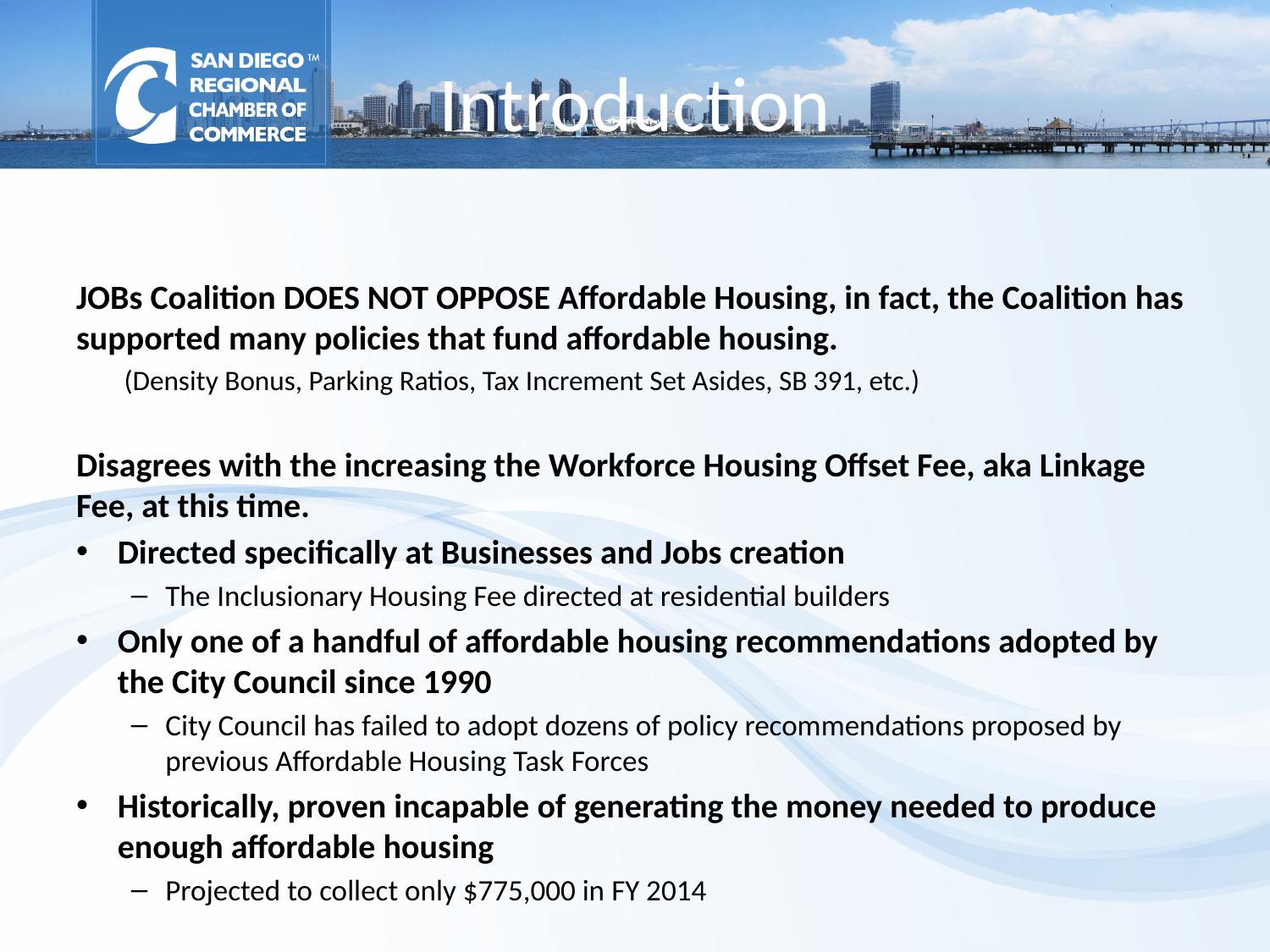

# Introduction

JOBs Coalition DOES NOT OPPOSE Affordable Housing, in fact, the Coalition has supported many policies that fund affordable housing.
(Density Bonus, Parking Ratios, Tax Increment Set Asides, SB 391, etc.)

Disagrees with the increasing the Workforce Housing Offset Fee, aka Linkage Fee, at this time.
Directed specifically at Businesses and Jobs creation
The Inclusionary Housing Fee directed at residential builders
Only one of a handful of affordable housing recommendations adopted by the City Council since 1990
City Council has failed to adopt dozens of policy recommendations proposed by previous Affordable Housing Task Forces
Historically, proven incapable of generating the money needed to produce enough affordable housing
Projected to collect only $775,000 in FY 2014